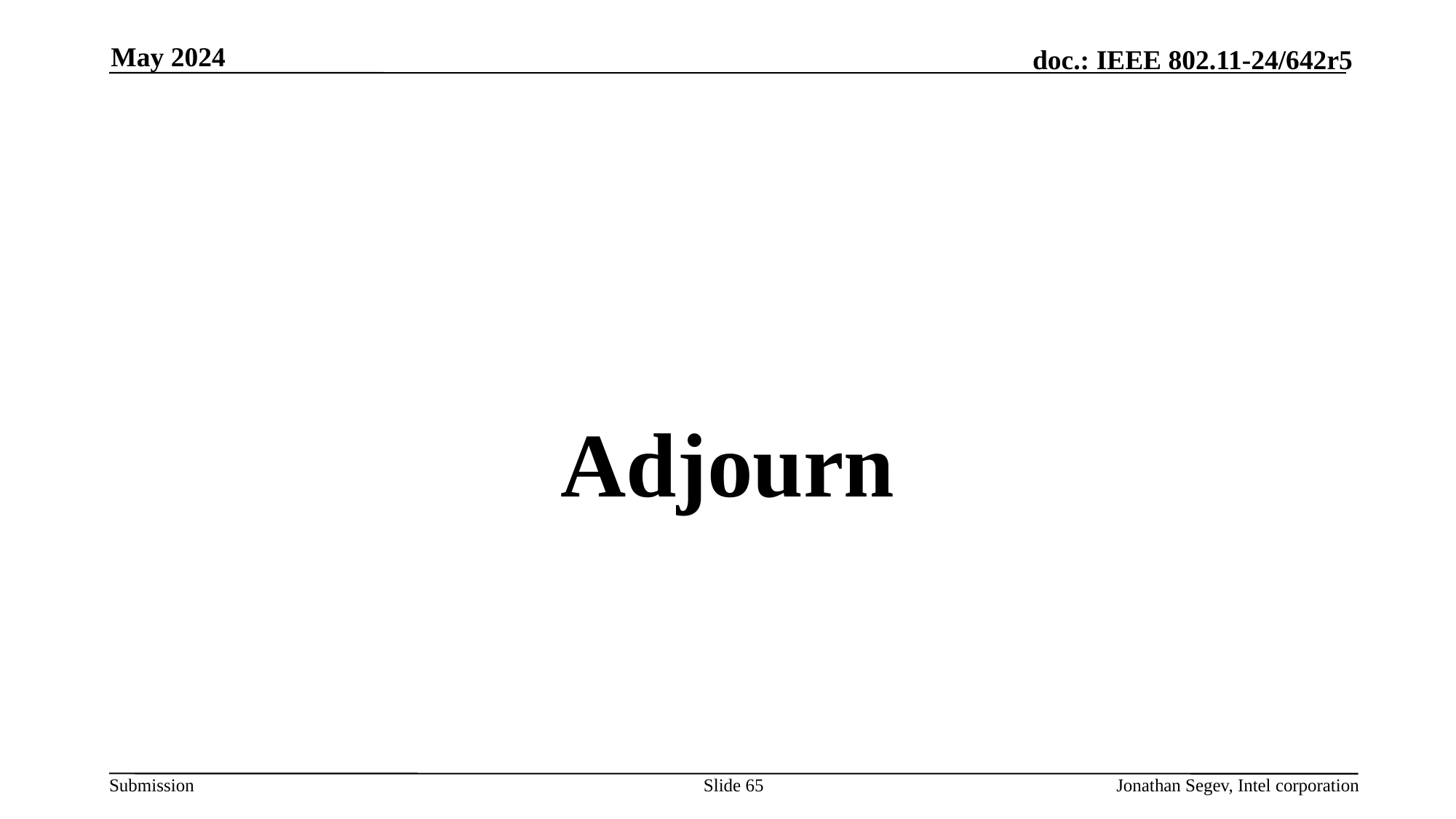

May 2024
#

Adjourn
Slide 65
Jonathan Segev, Intel corporation